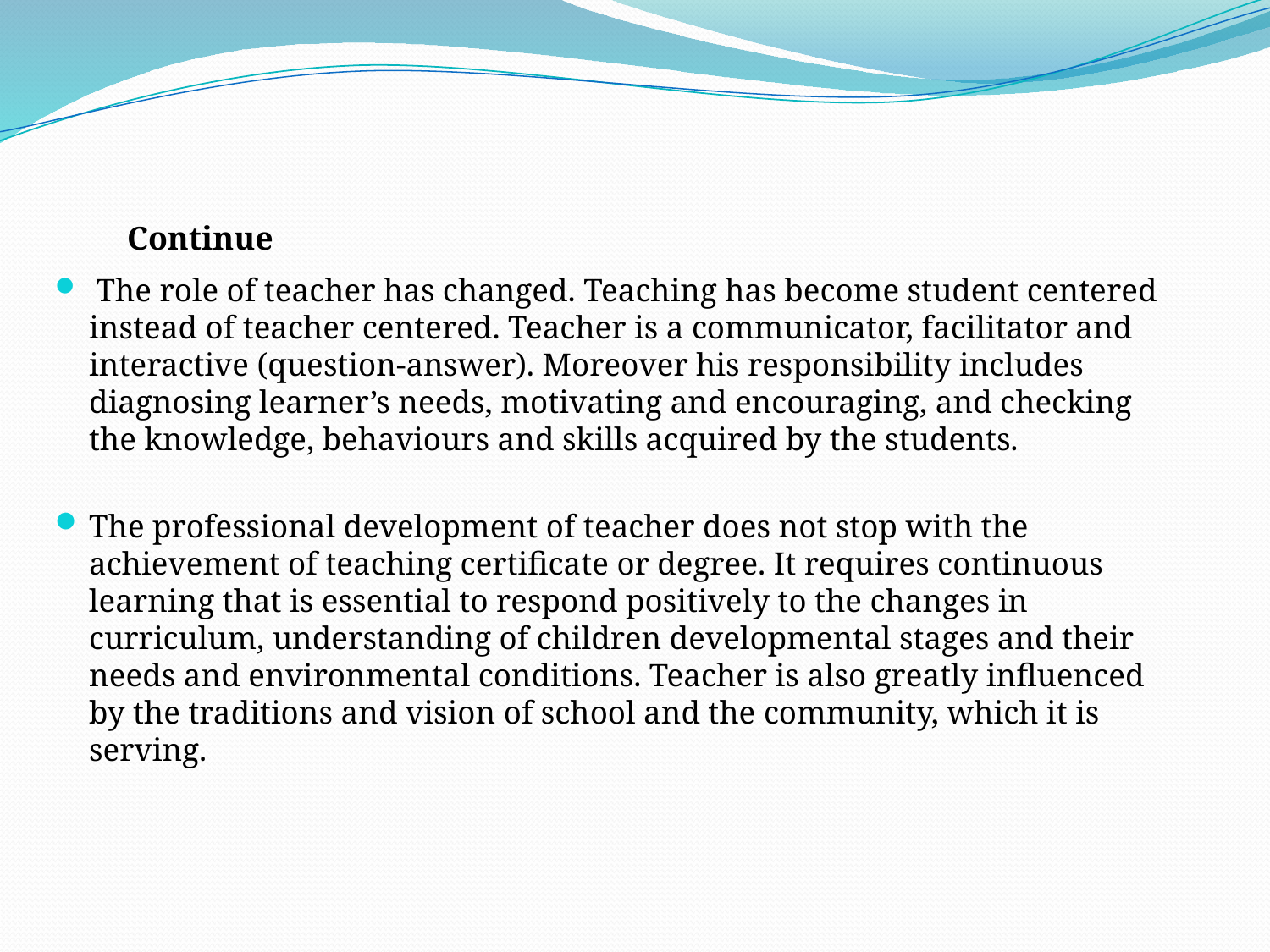

# Continue
 The role of teacher has changed. Teaching has become student centered instead of teacher centered. Teacher is a communicator, facilitator and interactive (question-answer). Moreover his responsibility includes diagnosing learner’s needs, motivating and encouraging, and checking the knowledge, behaviours and skills acquired by the students.

The professional development of teacher does not stop with the achievement of teaching certificate or degree. It requires continuous learning that is essential to respond positively to the changes in curriculum, understanding of children developmental stages and their needs and environmental conditions. Teacher is also greatly influenced by the traditions and vision of school and the community, which it is serving.